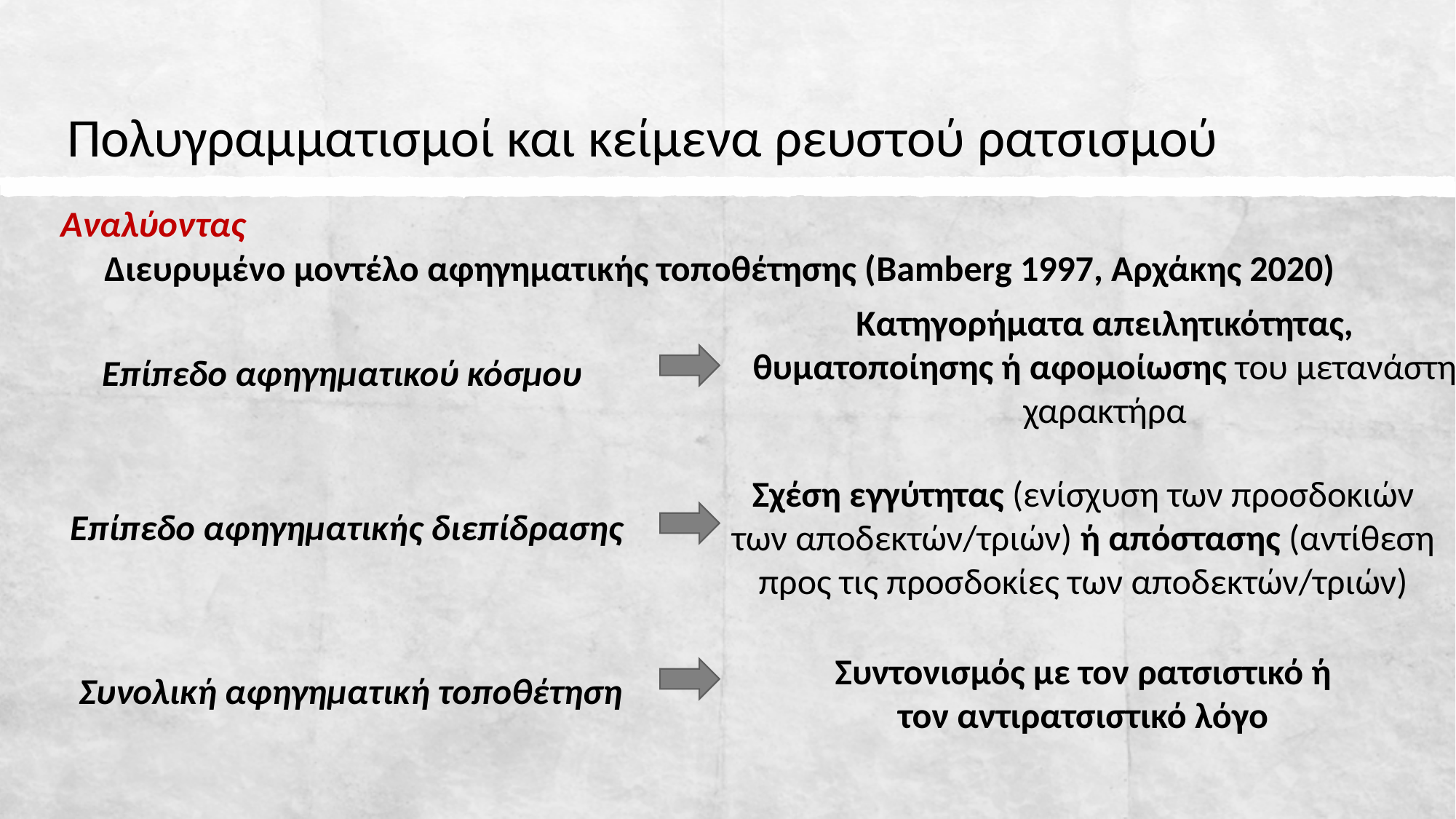

# Πολυγραμματισμοί και κείμενα ρευστού ρατσισμού
Αναλύοντας
Διευρυμένο μοντέλο αφηγηματικής τοποθέτησης (Bamberg 1997, Αρχάκης 2020)
Κατηγορήματα απειλητικότητας, θυματοποίησης ή αφομοίωσης του μετανάστη χαρακτήρα
Επίπεδο αφηγηματικού κόσμου

Επίπεδο αφηγηματικής διεπίδρασης
Σχέση εγγύτητας (ενίσχυση των προσδοκιών των αποδεκτών/τριών) ή απόστασης (αντίθεση προς τις προσδοκίες των αποδεκτών/τριών)

Συνολική αφηγηματική τοποθέτηση
Συντονισμός με τον ρατσιστικό ή τον αντιρατσιστικό λόγο